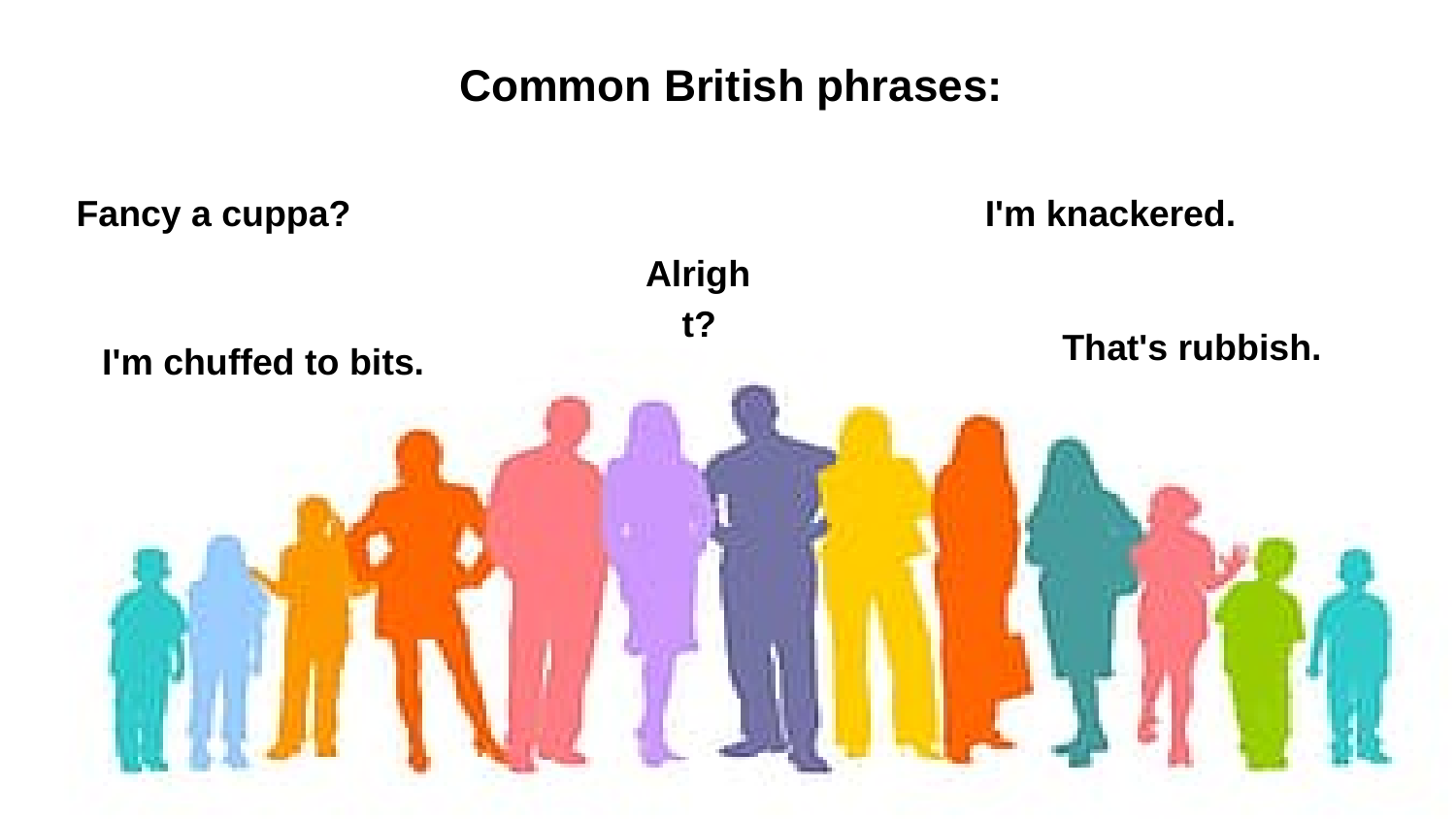

Common British phrases:

Fancy a cuppa?
 I'm knackered.
Alright?
That's rubbish.
I'm chuffed to bits.